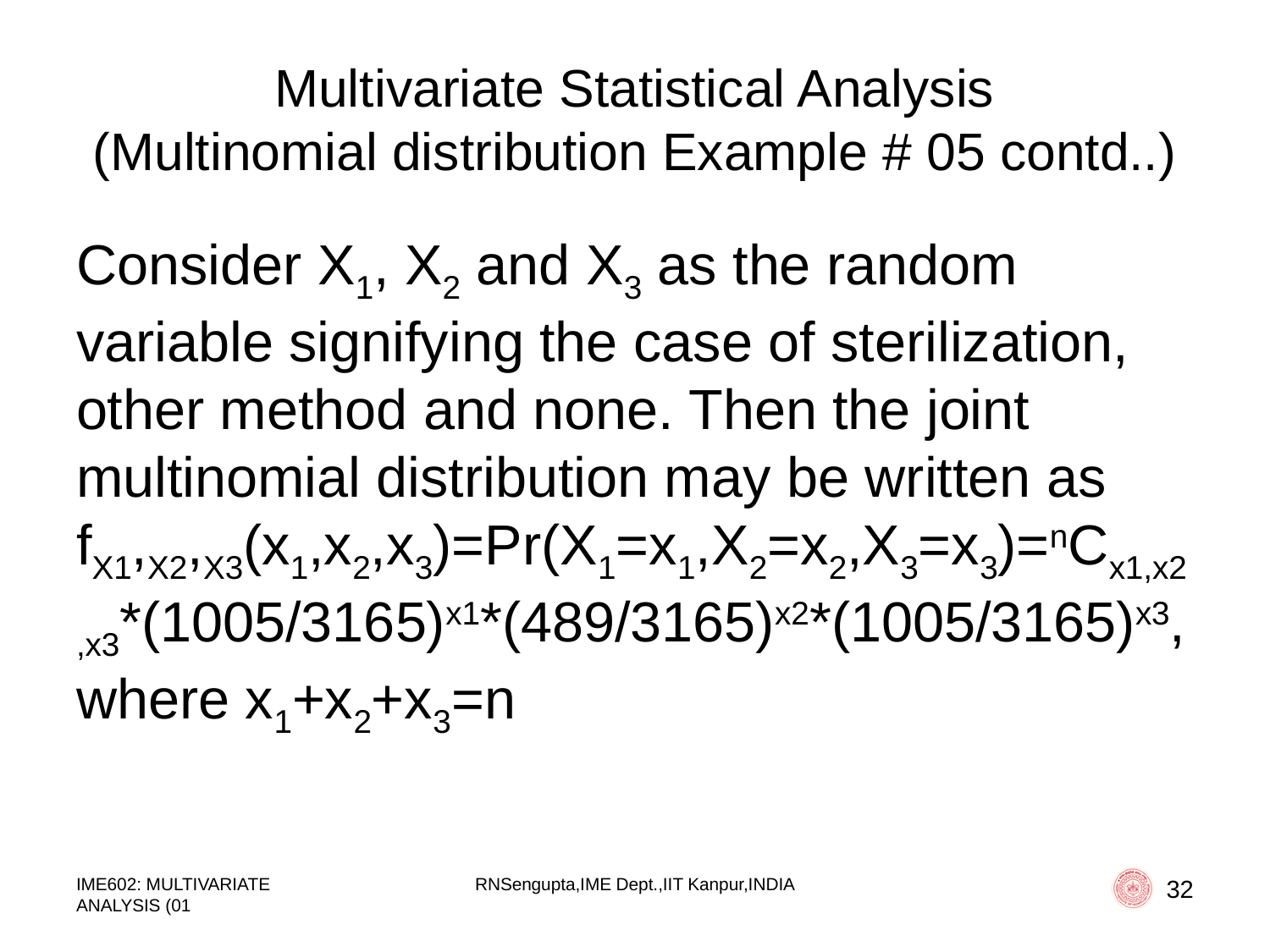

# Multivariate Statistical Analysis (Multinomial distribution Example # 05 contd..)
Consider X1, X2 and X3 as the random variable signifying the case of sterilization, other method and none. Then the joint multinomial distribution may be written as fX1,X2,X3(x1,x2,x3)=Pr(X1=x1,X2=x2,X3=x3)=nCx1,x2,x3*(1005/3165)x1*(489/3165)x2*(1005/3165)x3, where x1+x2+x3=n
IME602: MULTIVARIATE ANALYSIS (01
RNSengupta,IME Dept.,IIT Kanpur,INDIA
32